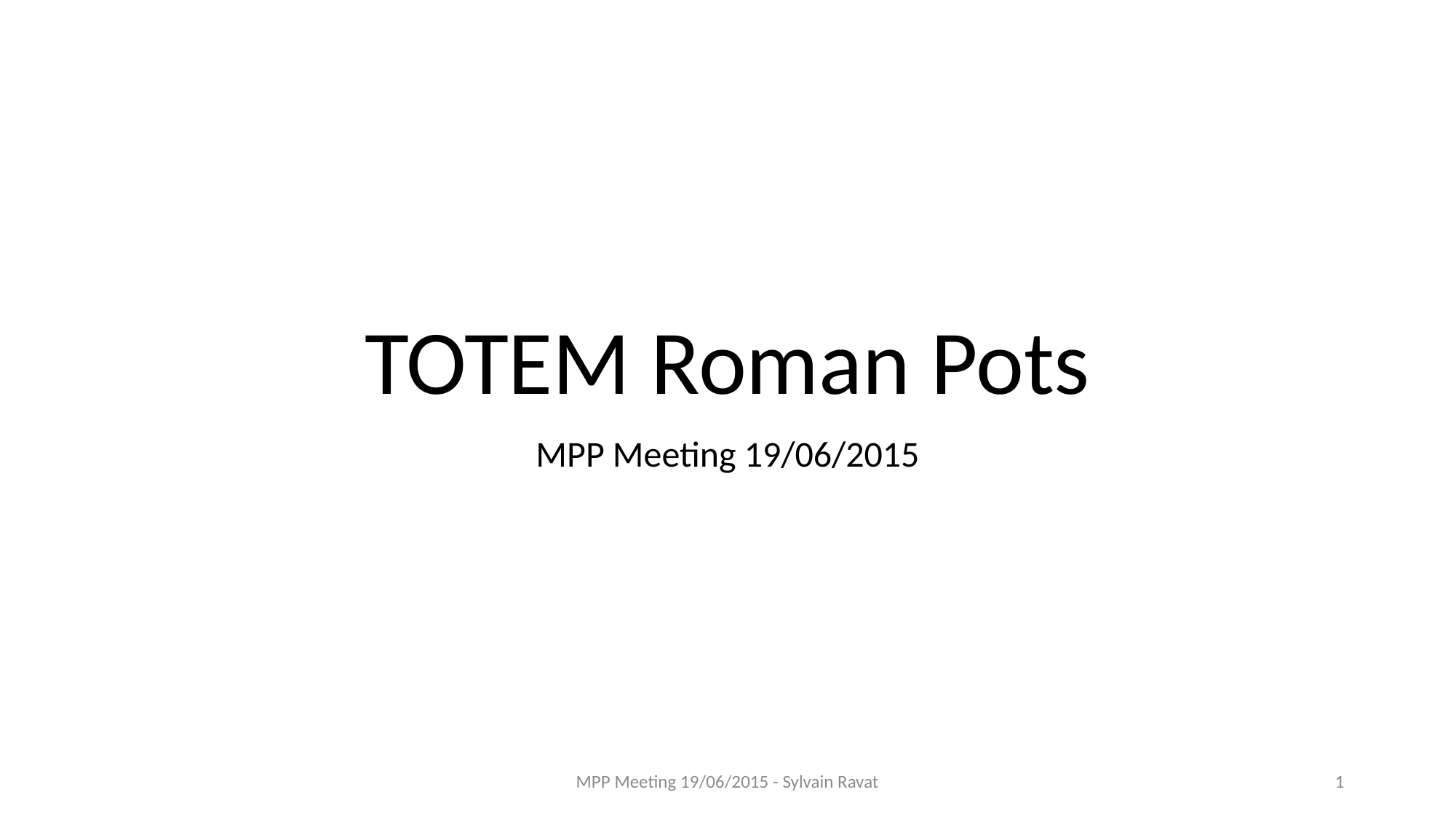

# TOTEM Roman Pots
MPP Meeting 19/06/2015
MPP Meeting 19/06/2015 - Sylvain Ravat
1